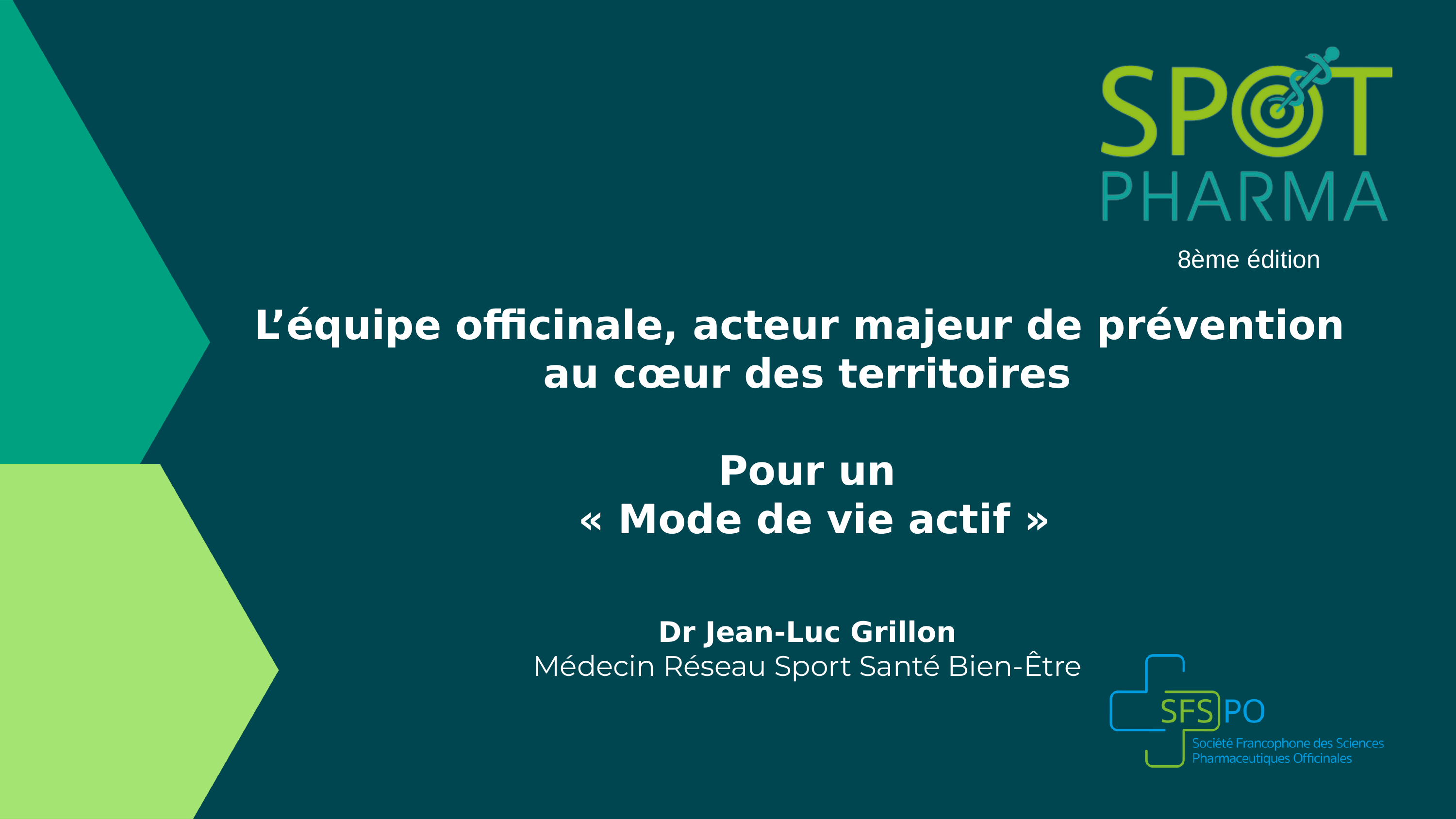

8ème édition
L’équipe officinale, acteur majeur de prévention
au cœur des territoires

Pour un
 « Mode de vie actif »
Dr Jean-Luc Grillon
Médecin Réseau Sport Santé Bien-Être